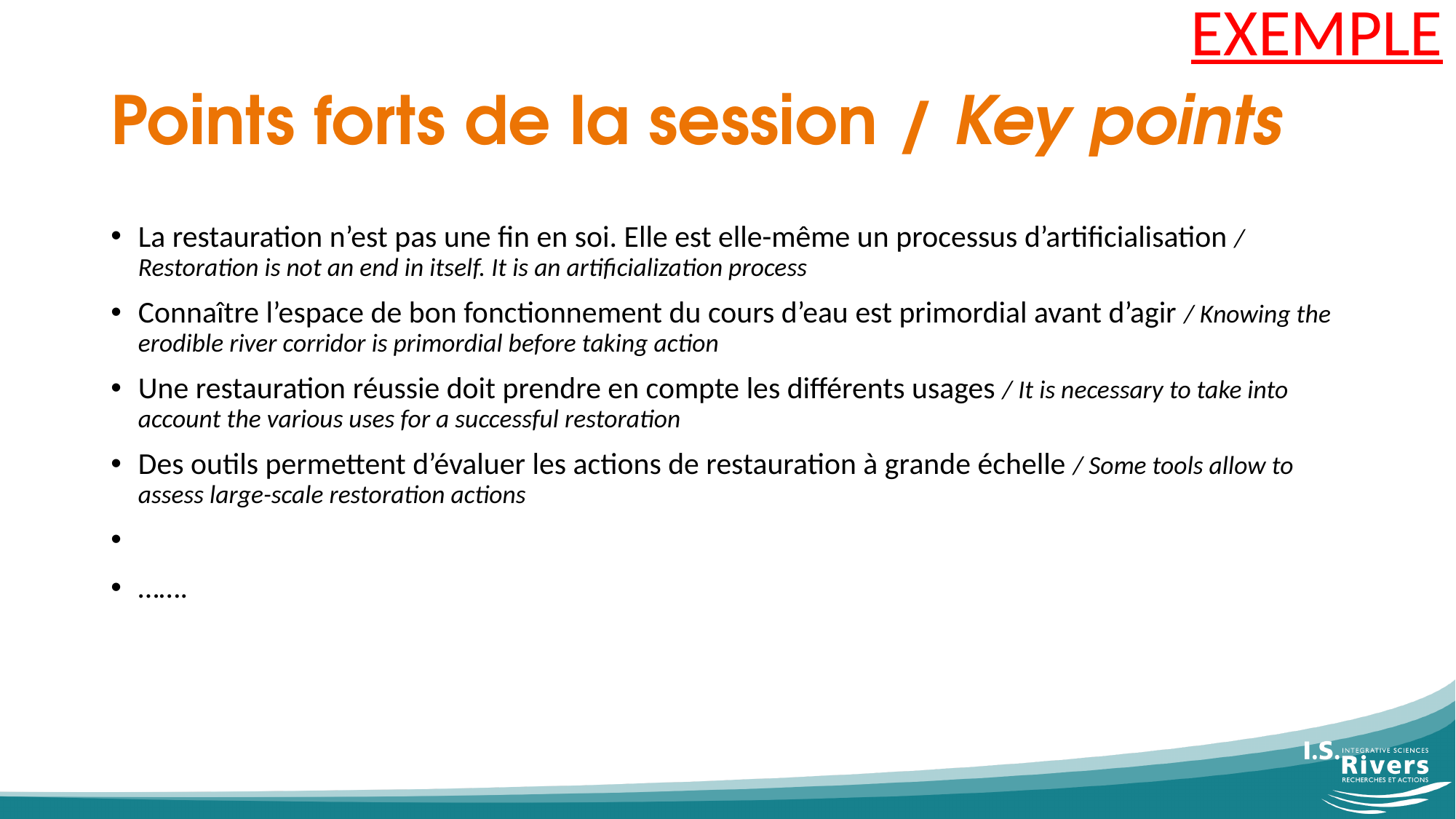

EXEMPLE
# Points forts de la session / Key points
La restauration n’est pas une fin en soi. Elle est elle-même un processus d’artificialisation / Restoration is not an end in itself. It is an artificialization process
Connaître l’espace de bon fonctionnement du cours d’eau est primordial avant d’agir / Knowing the erodible river corridor is primordial before taking action
Une restauration réussie doit prendre en compte les différents usages / It is necessary to take into account the various uses for a successful restoration
Des outils permettent d’évaluer les actions de restauration à grande échelle / Some tools allow to assess large-scale restoration actions

…….